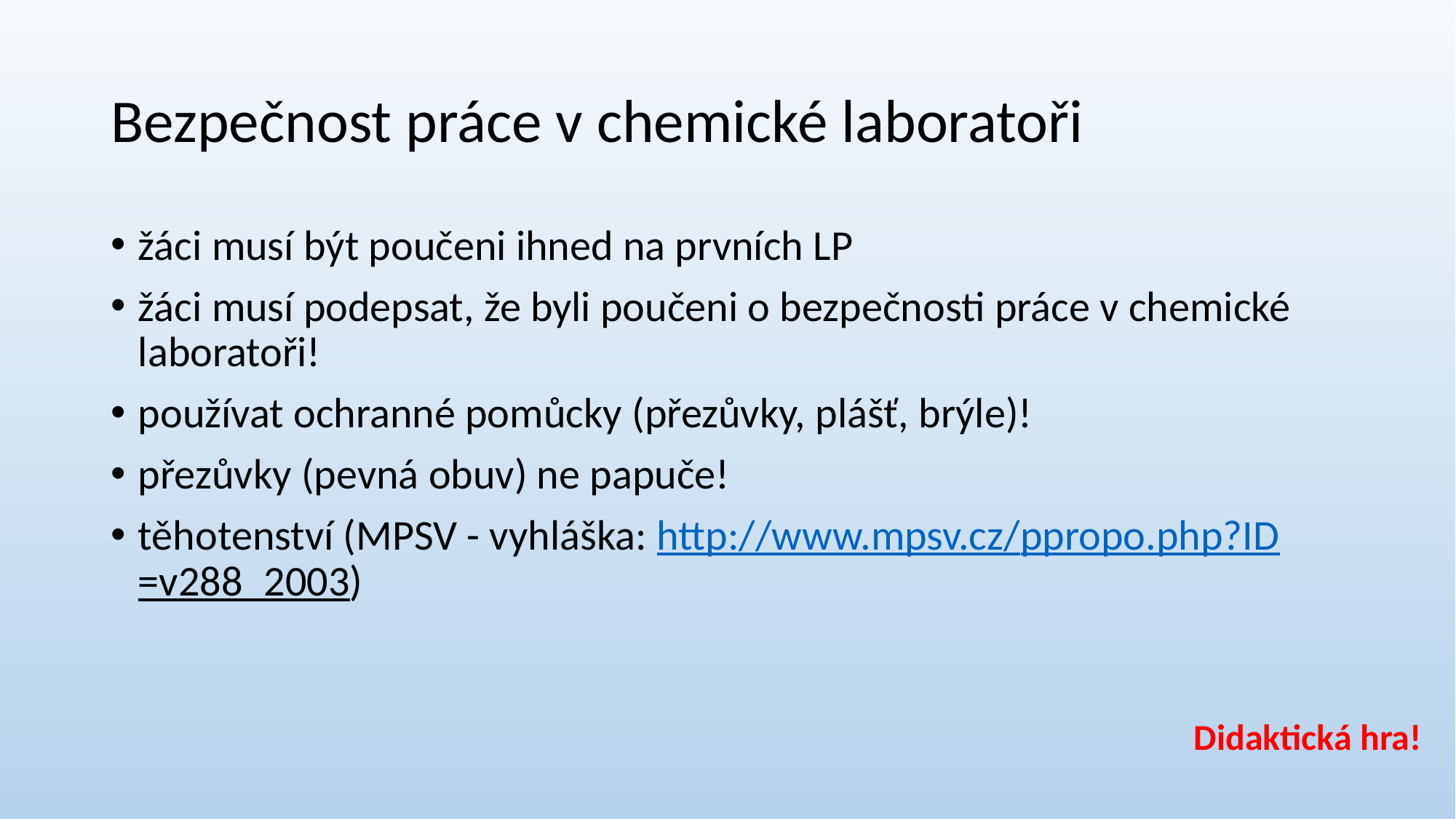

# Bezpečnost práce v chemické laboratoři
žáci musí být poučeni ihned na prvních LP
žáci musí podepsat, že byli poučeni o bezpečnosti práce v chemické laboratoři!
používat ochranné pomůcky (přezůvky, plášť, brýle)!
přezůvky (pevná obuv) ne papuče!
těhotenství (MPSV - vyhláška: http://www.mpsv.cz/ppropo.php?ID=v288_2003)

Didaktická hra!